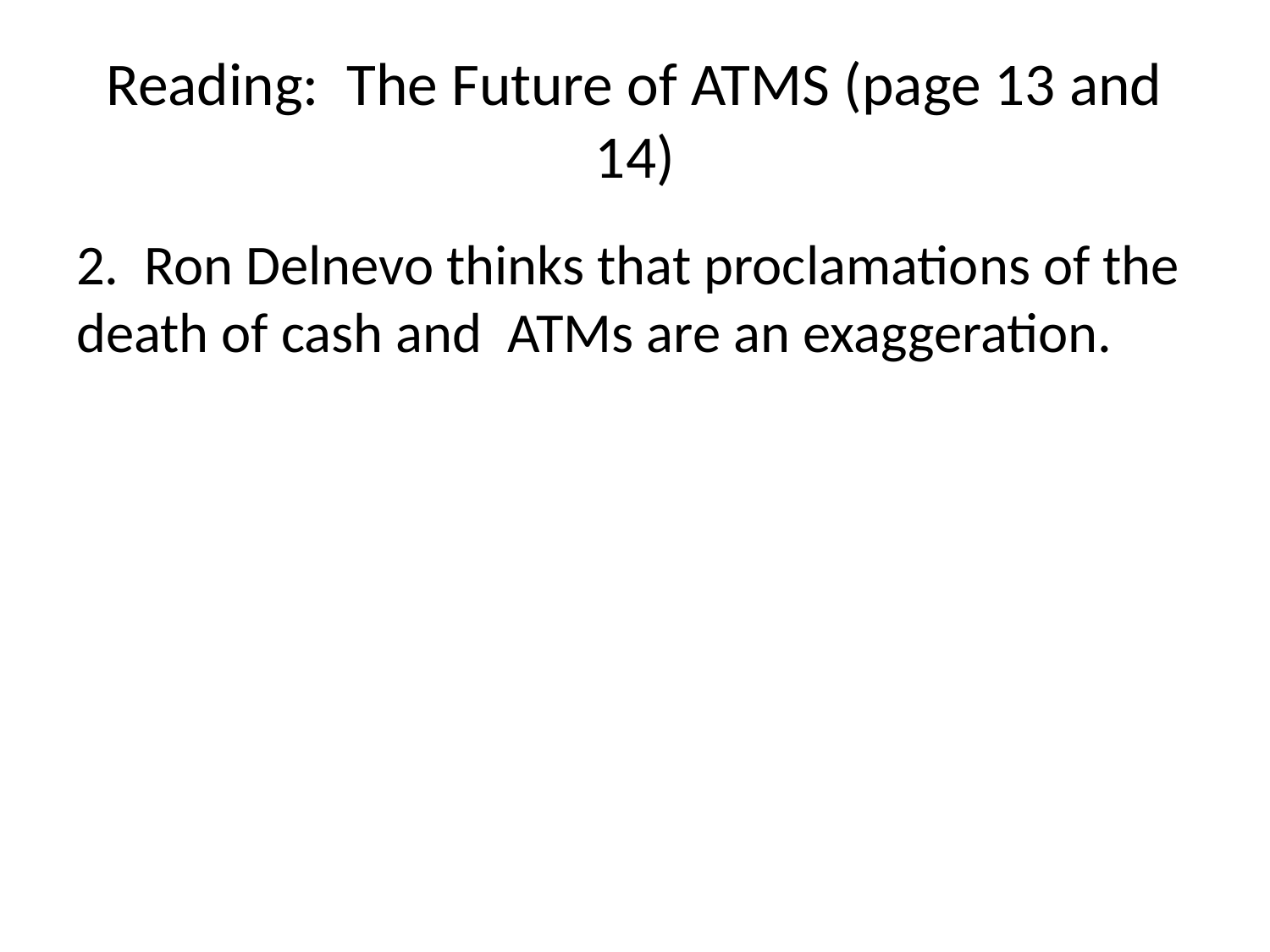

# Reading:  The Future of ATMS (page 13 and 14)
2.  Ron Delnevo thinks that proclamations of the death of cash and  ATMs are an exaggeration.